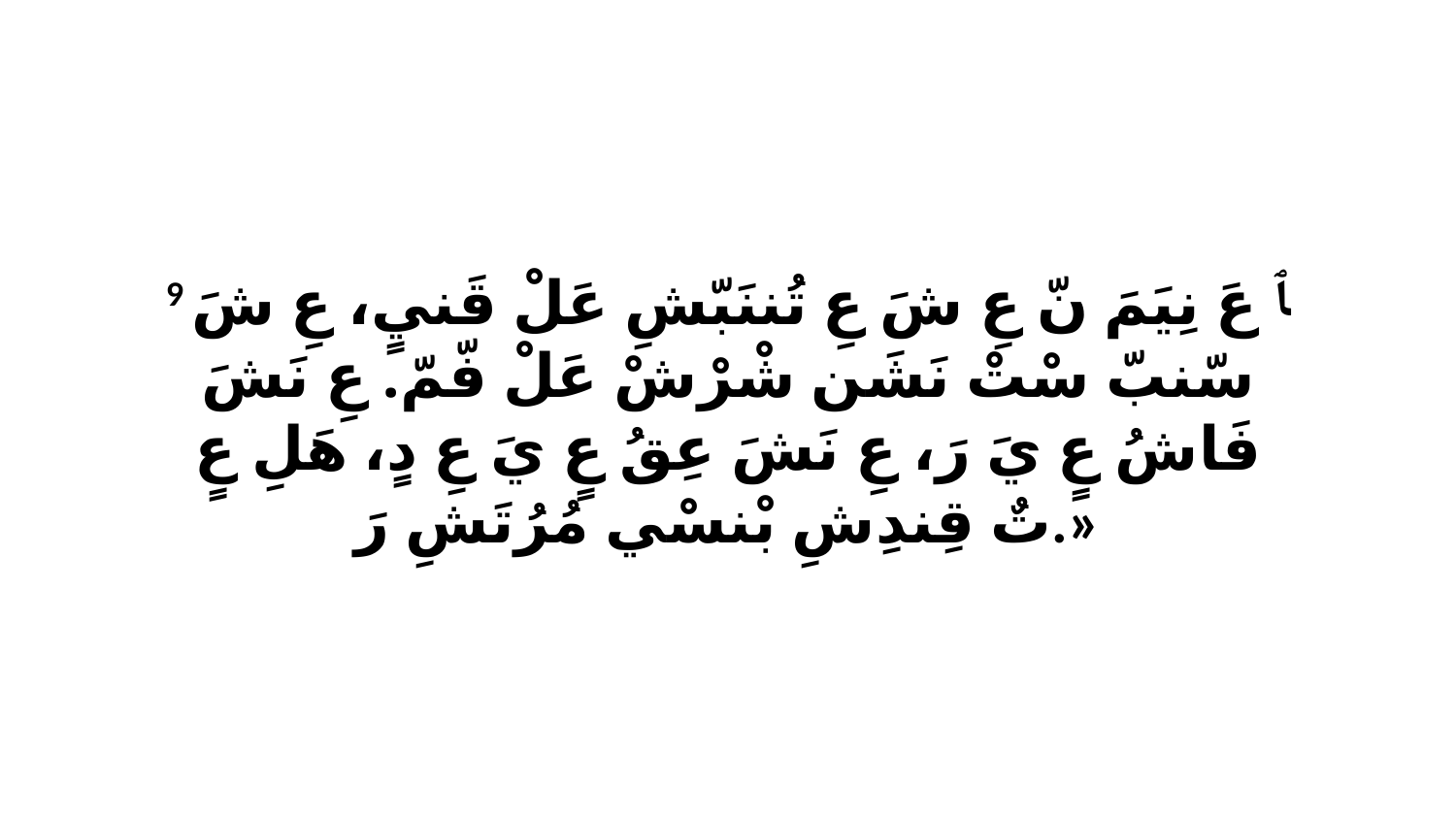

9 ﭑ عَ نِيَمَ نّ عِ شَ عِ تُننَبّشِ عَلْ قَنيٍ، عِ شَ سّنبّ سْتْ نَشَن شْرْشْ عَلْ فّمّ. عِ نَشَ فَاشُ عٍ يَ رَ، عِ نَشَ عِقُ عٍ يَ عِ دٍ، هَلِ عٍ تٌ قِندِشِ بْنسْي مُرُتَشِ رَ.»